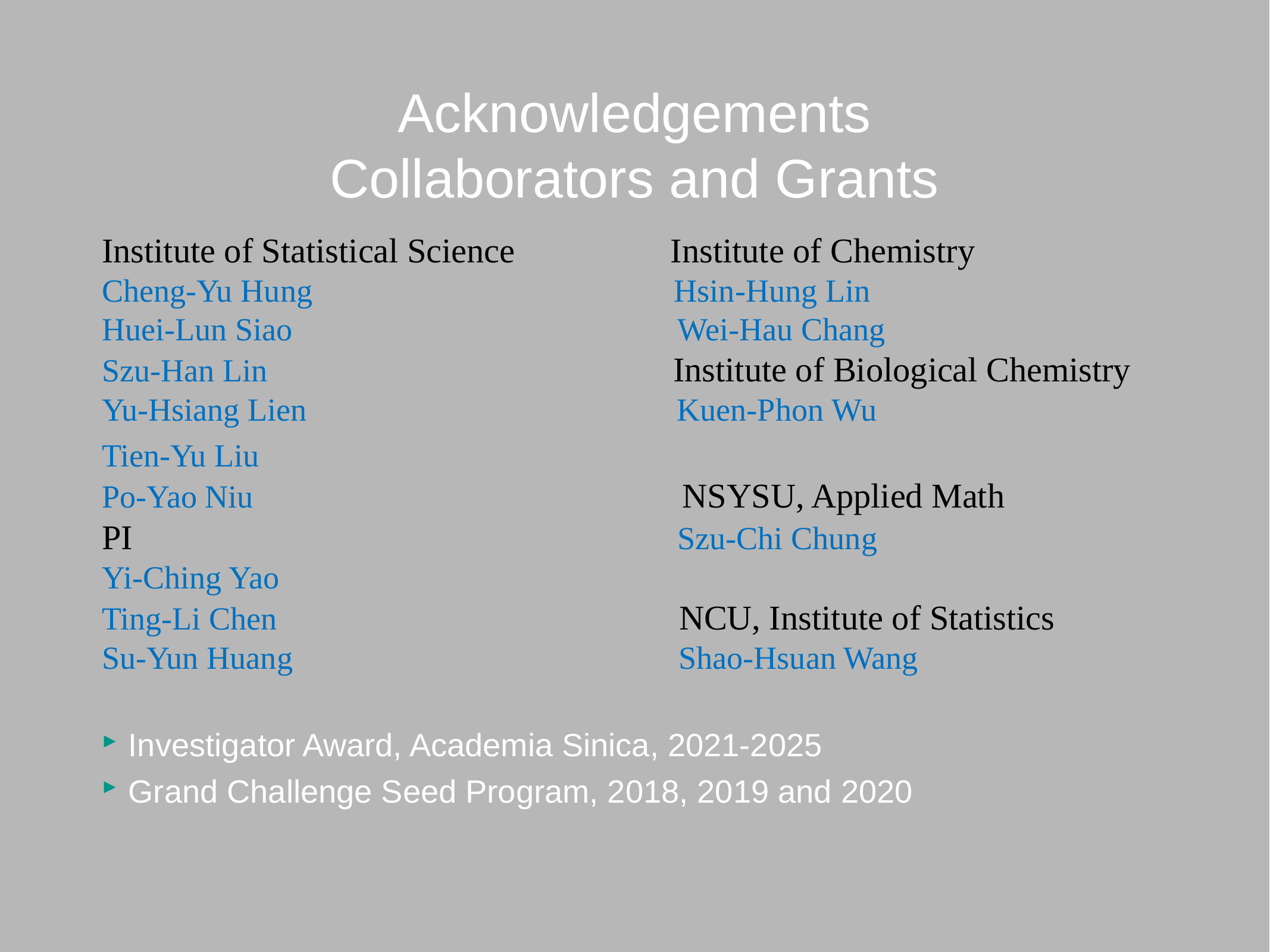

# Acknowledgements Collaborators and Grants
Institute of Statistical Science                  Institute of Chemistry
Cheng-Yu Hung                                             Hsin-Hung Lin
Huei-Lun Siao                                                Wei-Hau Chang
Szu-Han Lin                                               Institute of Biological Chemistry
Yu-Hsiang Lien                                              Kuen-Phon Wu
Tien-Yu Liu
Po-Yao Niu                                                NSYSU, Applied Math
PI                                                             Szu-Chi Chung
Yi-Ching Yao
Ting-Li Chen                                                  NCU, Institute of Statistics
Su-Yun Huang                                                Shao-Hsuan Wang

Investigator Award, Academia Sinica, 2021-2025
Grand Challenge Seed Program, 2018, 2019 and 2020